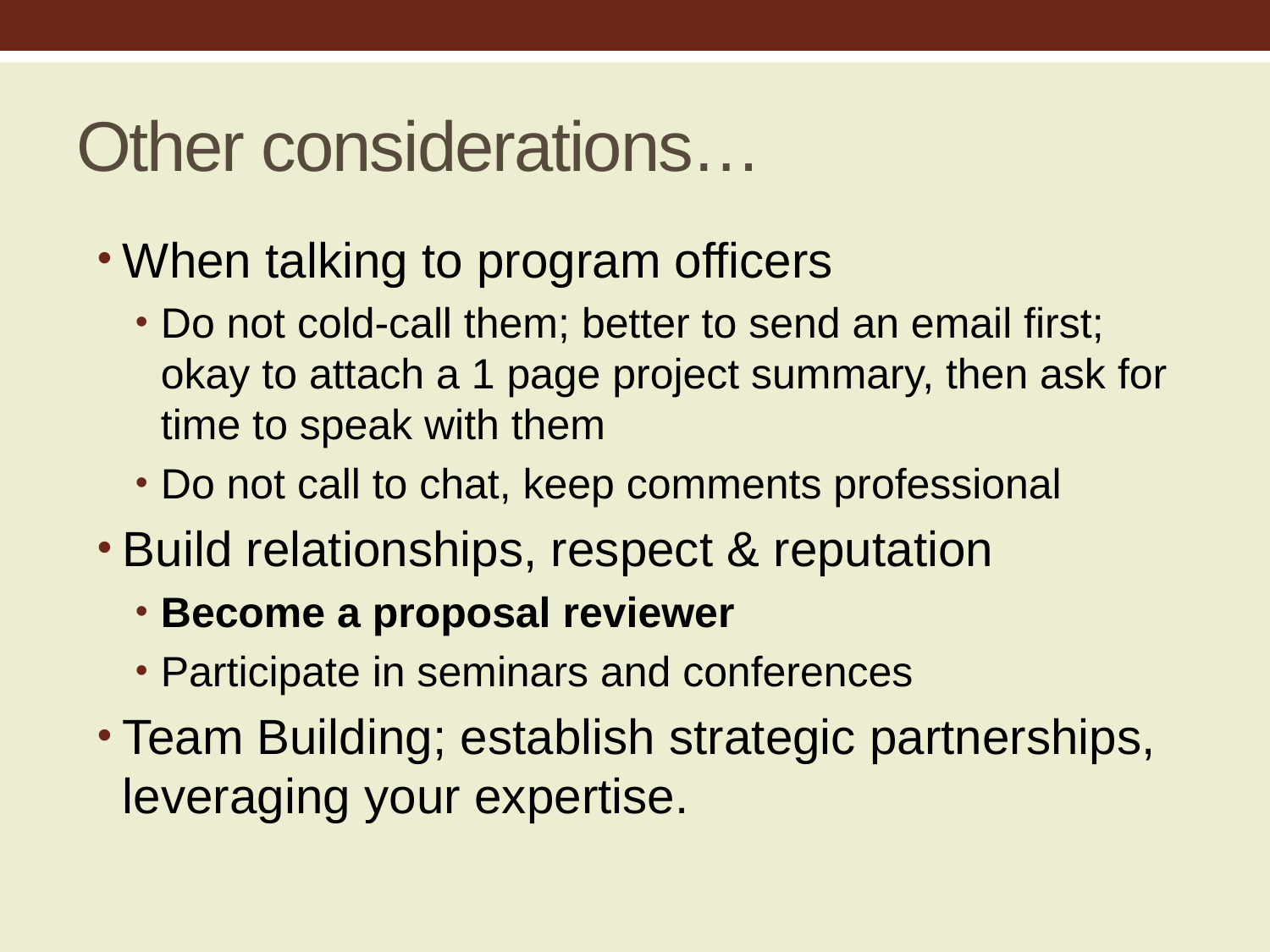

# Other considerations…
When talking to program officers
Do not cold-call them; better to send an email first; okay to attach a 1 page project summary, then ask for time to speak with them
Do not call to chat, keep comments professional
Build relationships, respect & reputation
Become a proposal reviewer
Participate in seminars and conferences
Team Building; establish strategic partnerships, leveraging your expertise.